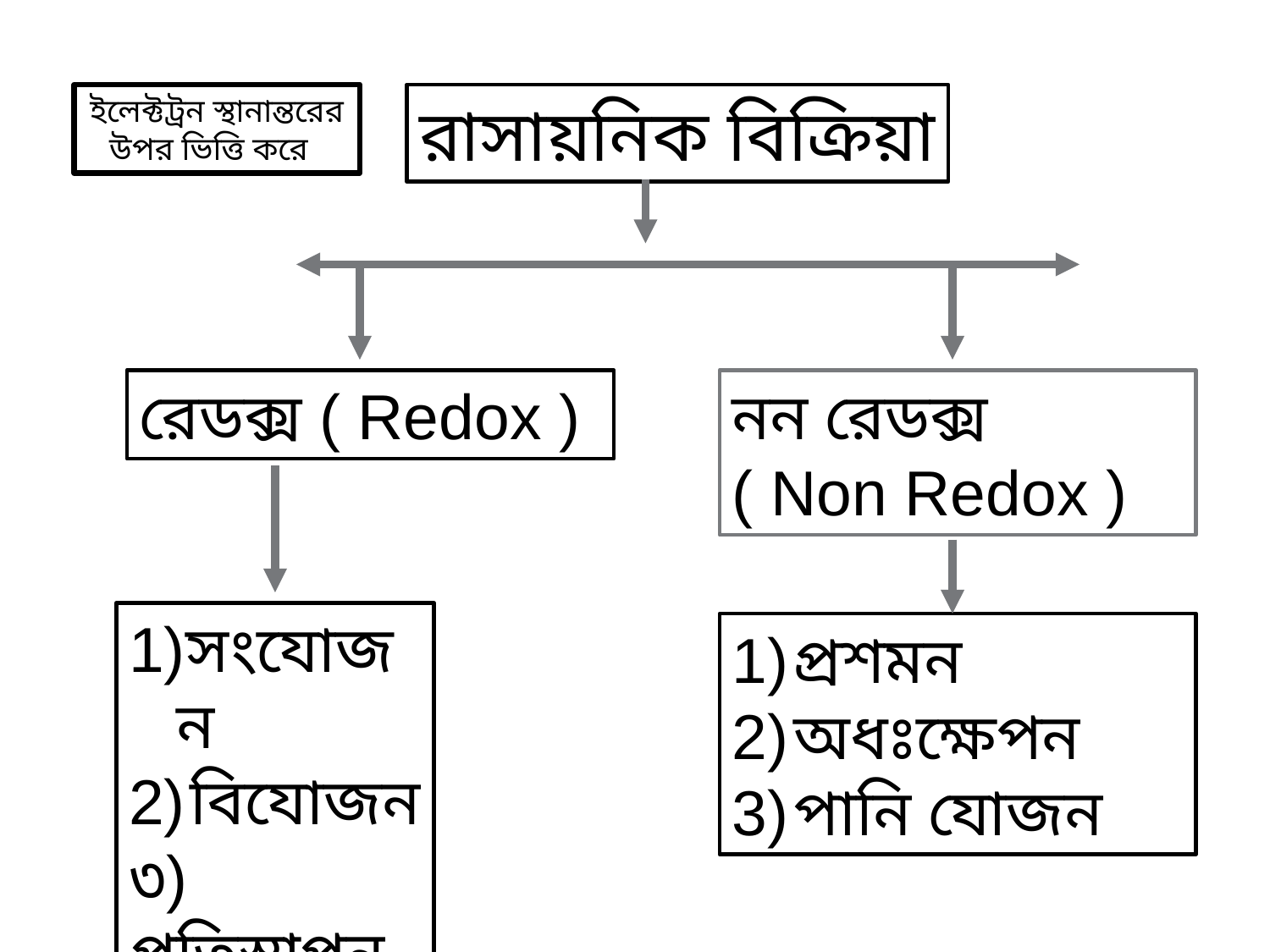

ইলেক্টট্রন স্থানান্তরের উপর ভিত্তি করে
রাসায়নিক বিক্রিয়া
রেডক্স ( Redox )
নন রেডক্স
( Non Redox )
সংযোজন
বিযোজন
৩) প্রতিস্থাপন
৪) দহন
প্রশমন
অধঃক্ষেপন
পানি যোজন